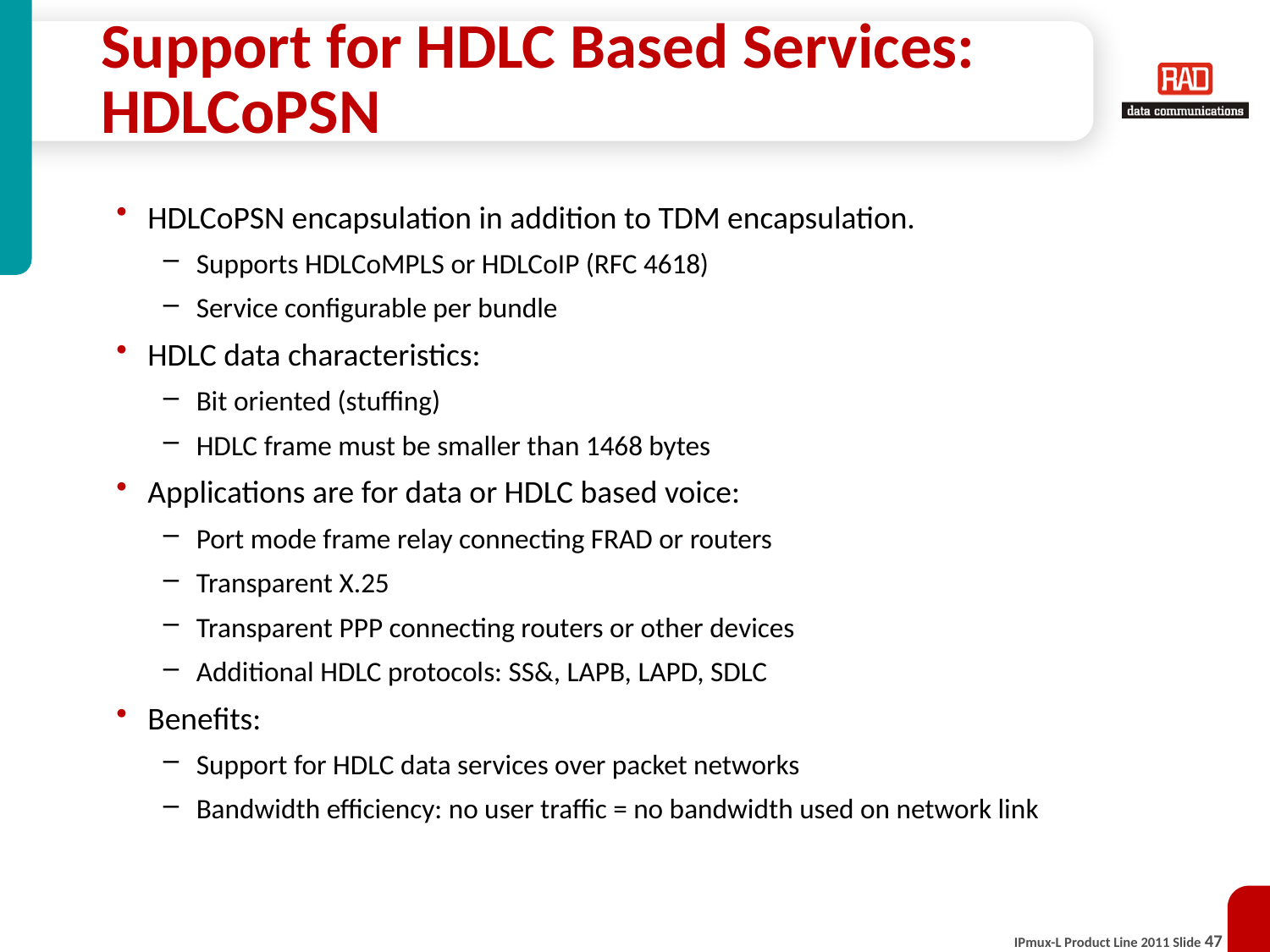

# Support for HDLC Based Services: HDLCoPSN
HDLCoPSN encapsulation in addition to TDM encapsulation.
Supports HDLCoMPLS or HDLCoIP (RFC 4618)
Service configurable per bundle
HDLC data characteristics:
Bit oriented (stuffing)
HDLC frame must be smaller than 1468 bytes
Applications are for data or HDLC based voice:
Port mode frame relay connecting FRAD or routers
Transparent X.25
Transparent PPP connecting routers or other devices
Additional HDLC protocols: SS&, LAPB, LAPD, SDLC
Benefits:
Support for HDLC data services over packet networks
Bandwidth efficiency: no user traffic = no bandwidth used on network link